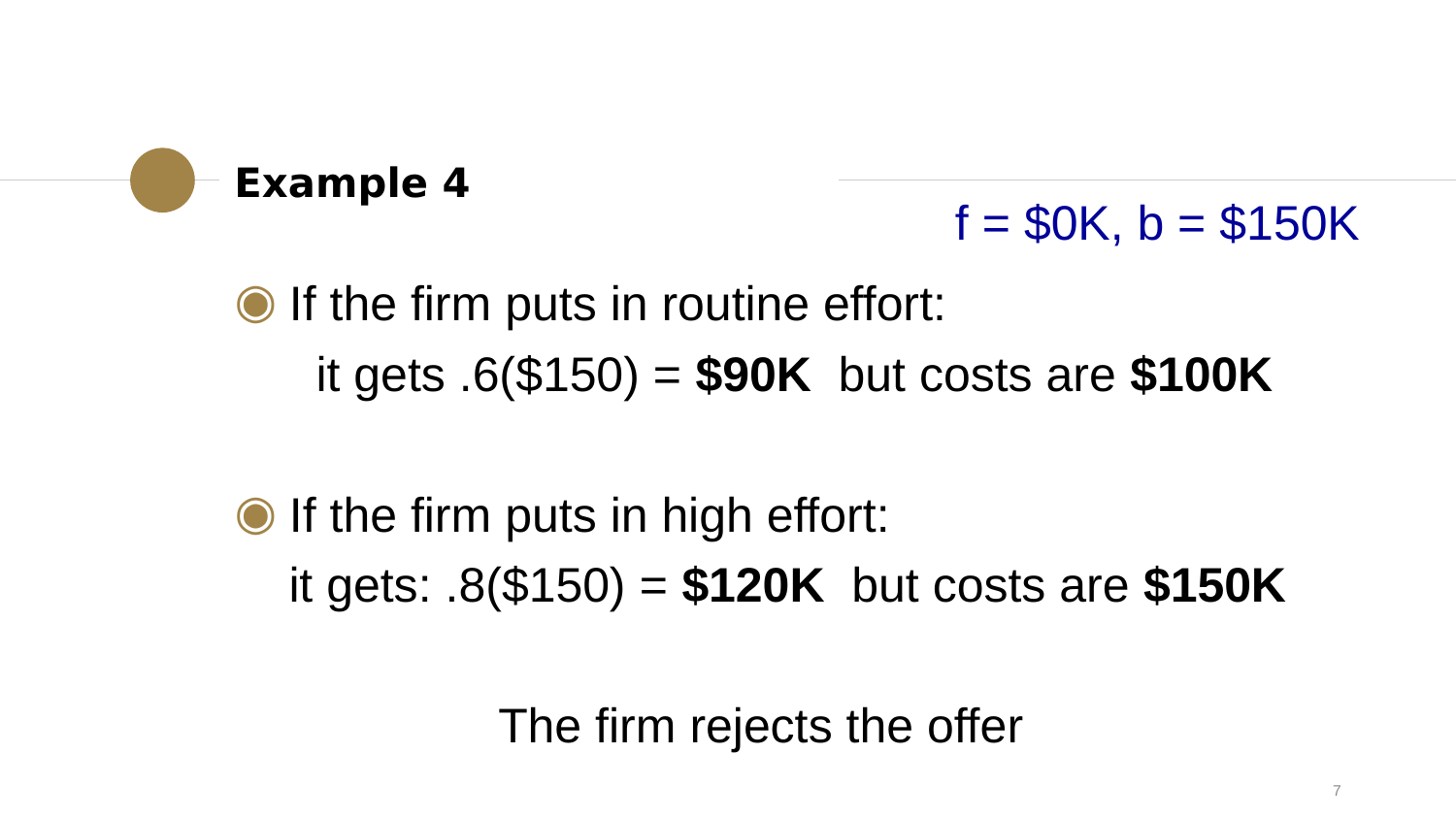

Example 4
		  f = $0K, b = $150K
If the firm puts in routine effort:
      it gets .6($150) = $90K  but costs are $100K

If the firm puts in high effort:
    it gets: .8($150) = $120K  but costs are $150K

	The firm rejects the offer

7